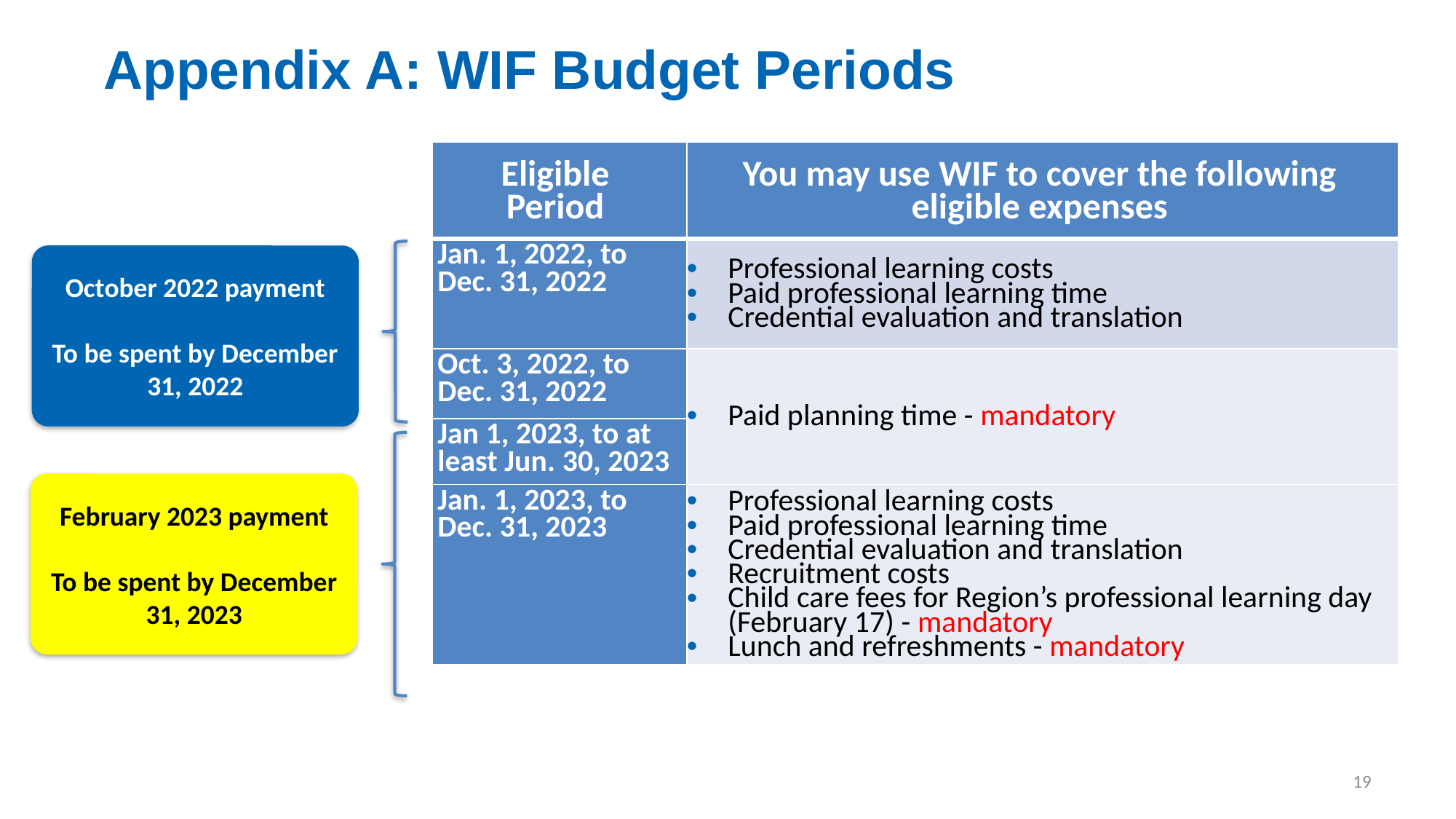

# Appendix A: WIF Budget Periods
| Eligible Period | You may use WIF to cover the following eligible expenses |
| --- | --- |
| Jan. 1, 2022, to Dec. 31, 2022 | Professional learning costs Paid professional learning time Credential evaluation and translation |
| Oct. 3, 2022, to Dec. 31, 2022 | Paid planning time - mandatory |
| Jan 1, 2023, to at least Jun. 30, 2023 | Paid planning time |
| Jan. 1, 2023, to Dec. 31, 2023 | Professional learning costs Paid professional learning time Credential evaluation and translation Recruitment costs Child care fees for Region’s professional learning day (February 17) - mandatory Lunch and refreshments - mandatory |

October 2022 payment

To be spent by December 31, 2022

February 2023 payment

To be spent by December 31, 2023
19